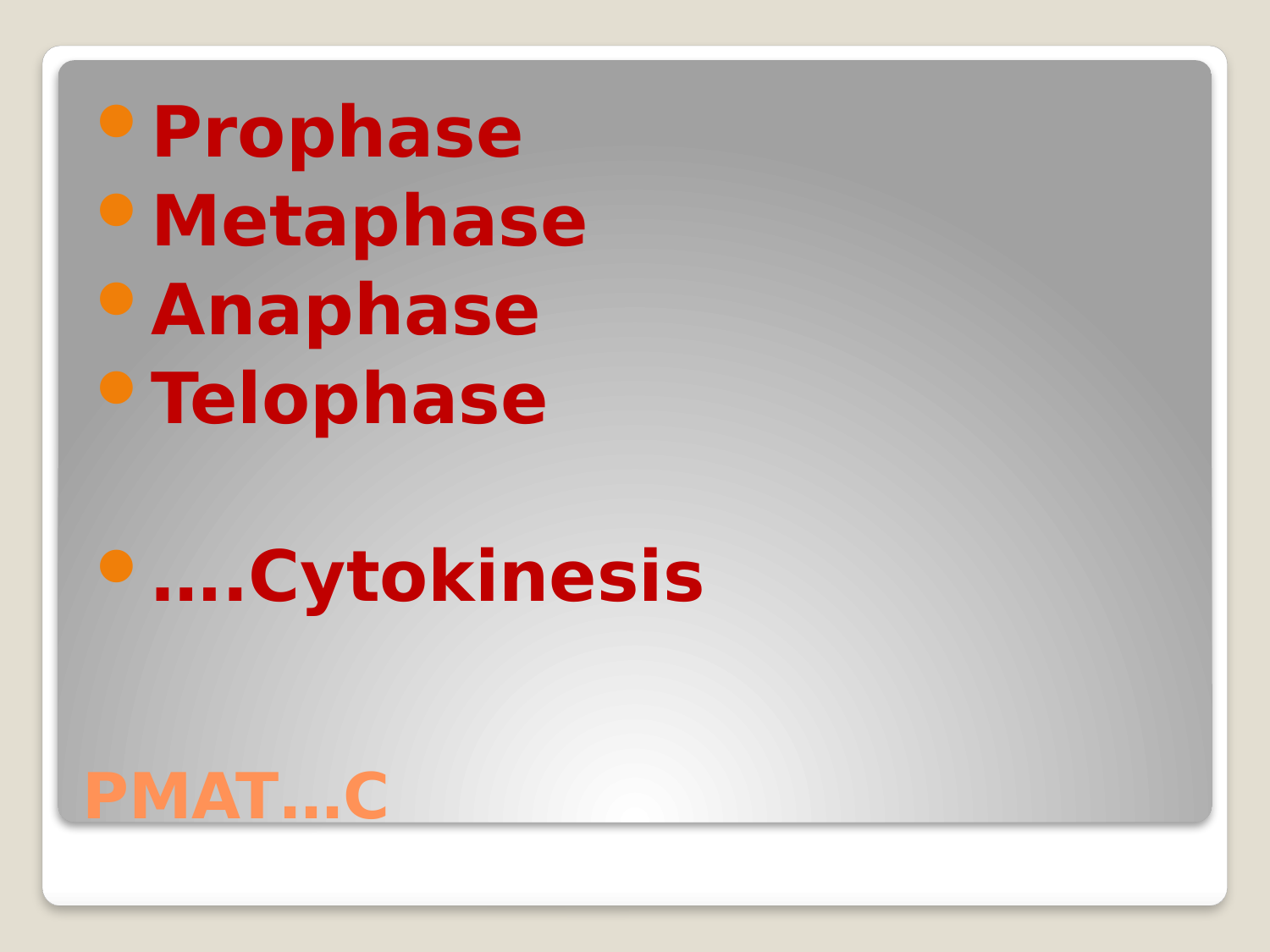

Prophase
Metaphase
Anaphase
Telophase

….Cytokinesis
# PMAT…C